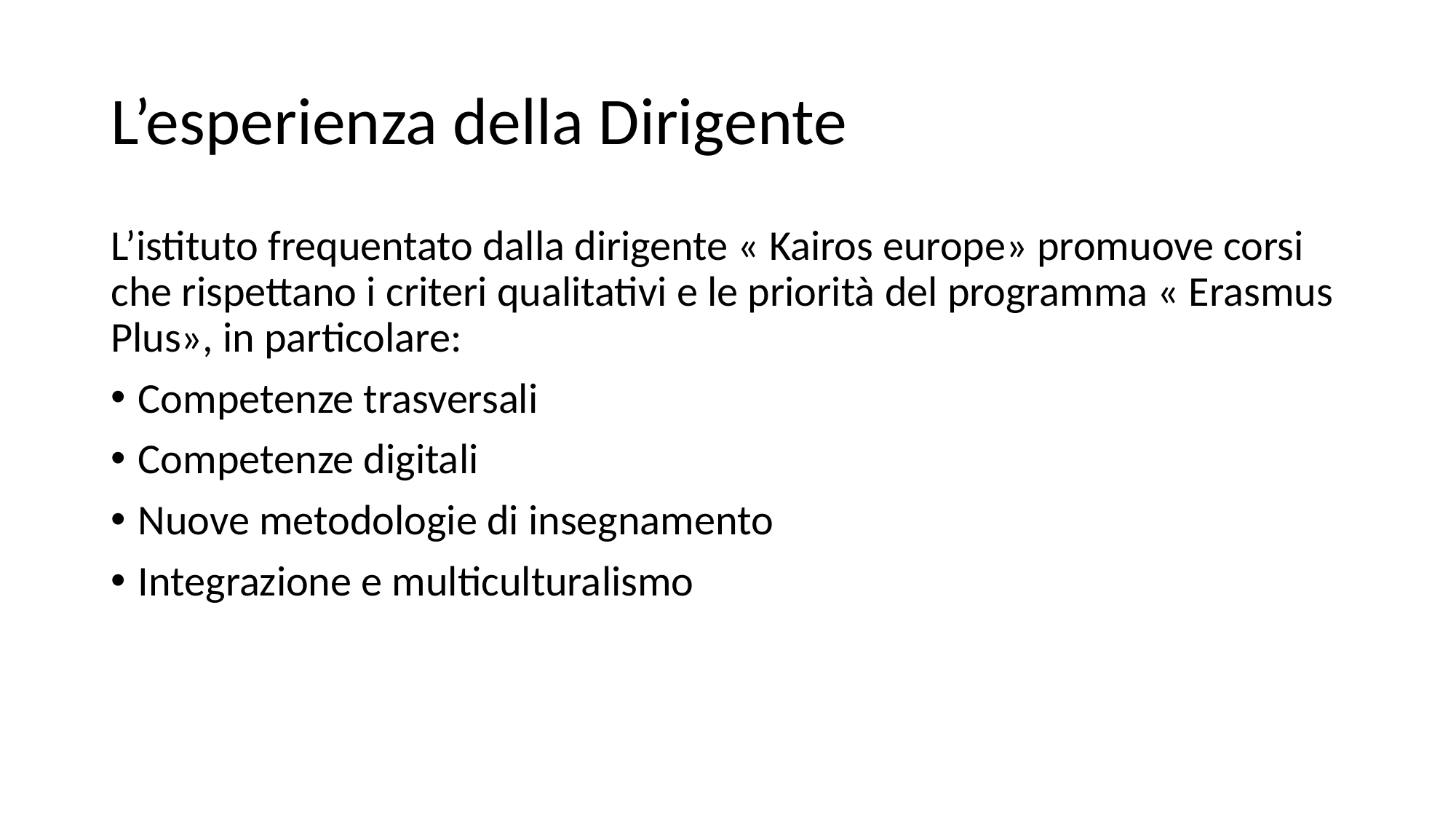

# L’esperienza della Dirigente
L’istituto frequentato dalla dirigente « Kairos europe» promuove corsi che rispettano i criteri qualitativi e le priorità del programma « Erasmus Plus», in particolare:
Competenze trasversali
Competenze digitali
Nuove metodologie di insegnamento
Integrazione e multiculturalismo